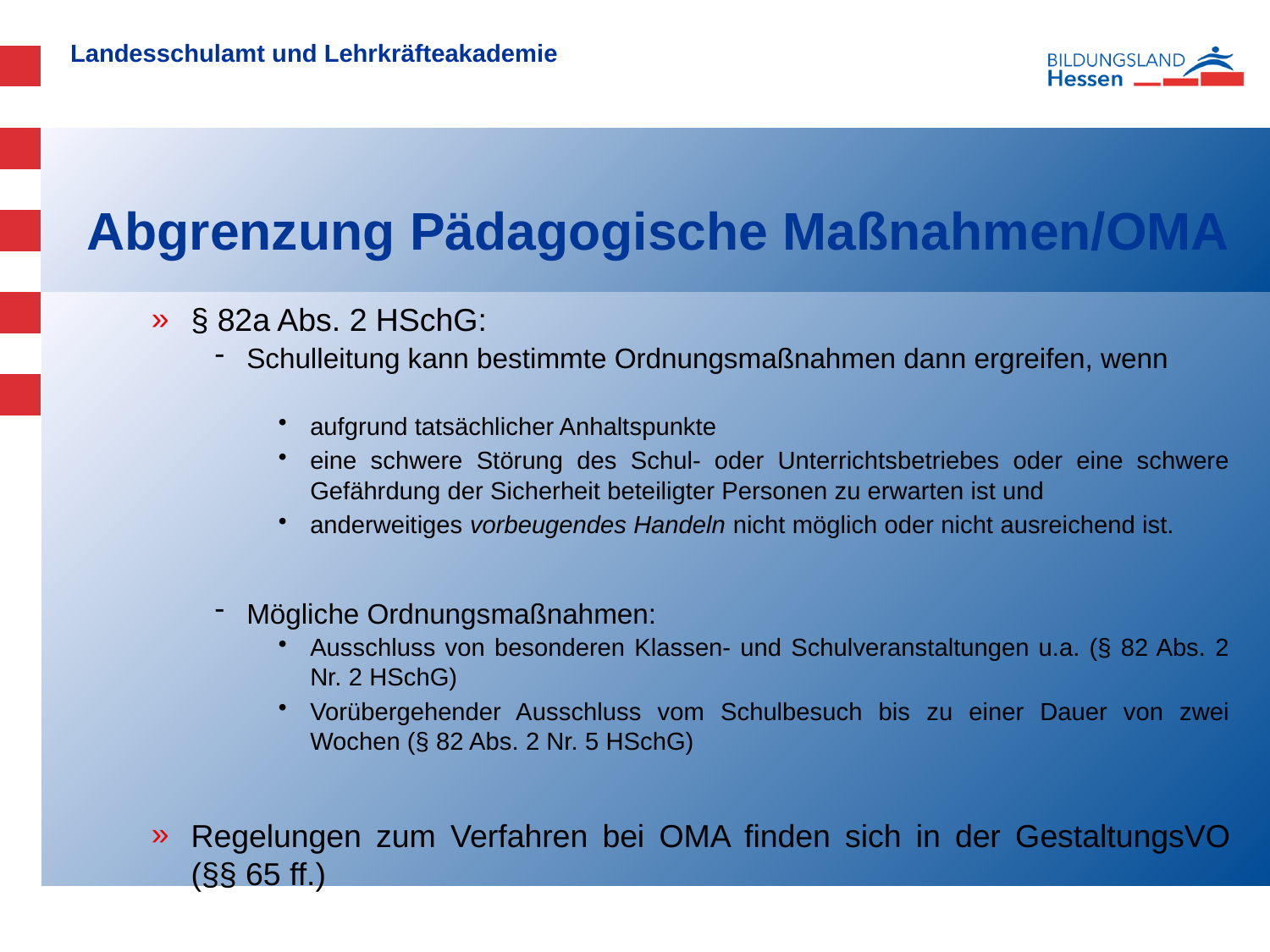

# Abgrenzung Pädagogische Maßnahmen/OMA
§ 82a Abs. 2 HSchG:
Schulleitung kann bestimmte Ordnungsmaßnahmen dann ergreifen, wenn

aufgrund tatsächlicher Anhaltspunkte
eine schwere Störung des Schul- oder Unterrichtsbetriebes oder eine schwere Gefährdung der Sicherheit beteiligter Personen zu erwarten ist und
anderweitiges vorbeugendes Handeln nicht möglich oder nicht ausreichend ist.

Mögliche Ordnungsmaßnahmen:
Ausschluss von besonderen Klassen- und Schulveranstaltungen u.a. (§ 82 Abs. 2 Nr. 2 HSchG)
Vorübergehender Ausschluss vom Schulbesuch bis zu einer Dauer von zwei Wochen (§ 82 Abs. 2 Nr. 5 HSchG)

Regelungen zum Verfahren bei OMA finden sich in der GestaltungsVO (§§ 65 ff.)